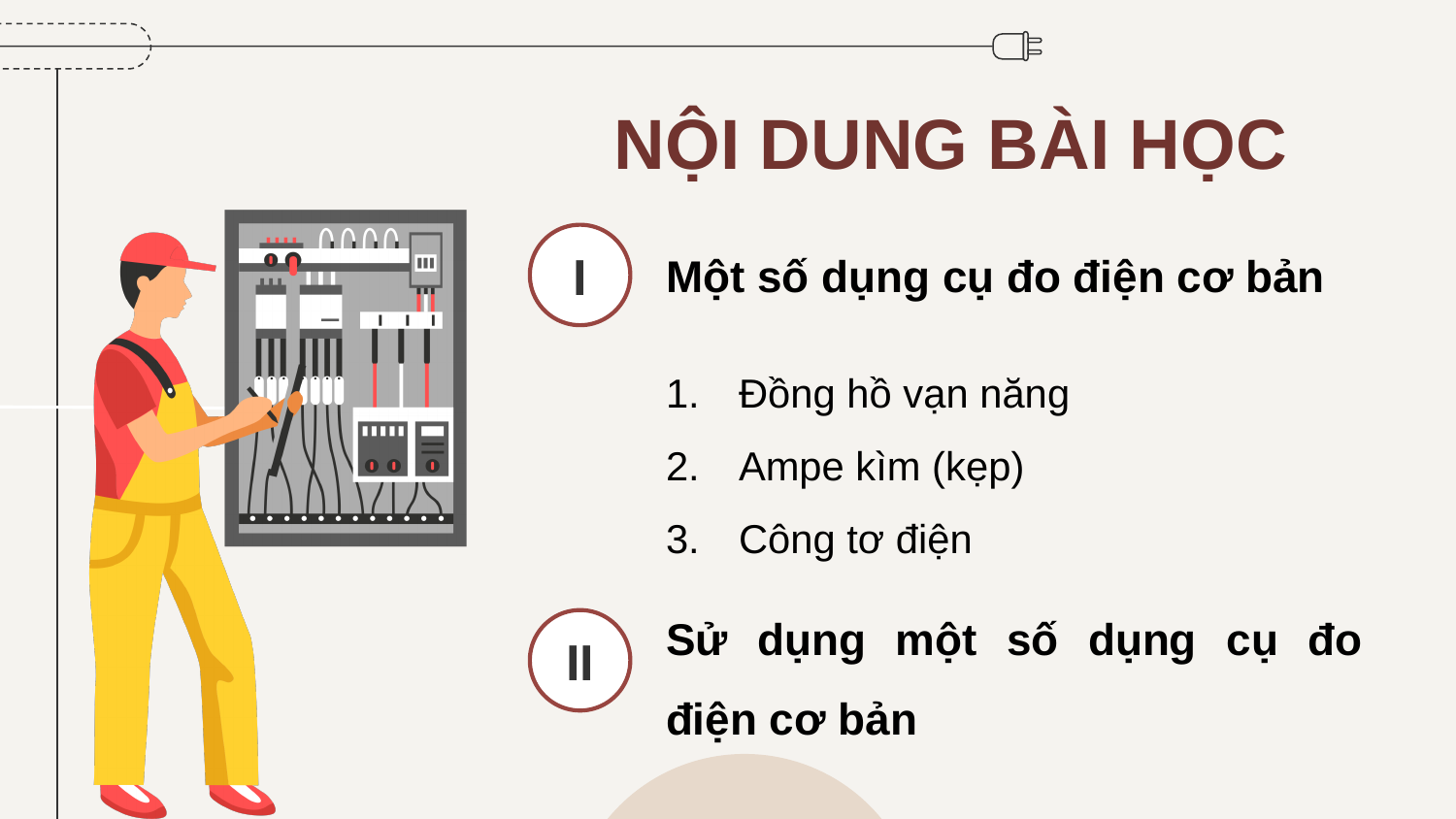

NỘI DUNG BÀI HỌC

I
Một số dụng cụ đo điện cơ bản
Đồng hồ vạn năng
Ampe kìm (kẹp)
Công tơ điện

Sử dụng một số dụng cụ đo điện cơ bản
II